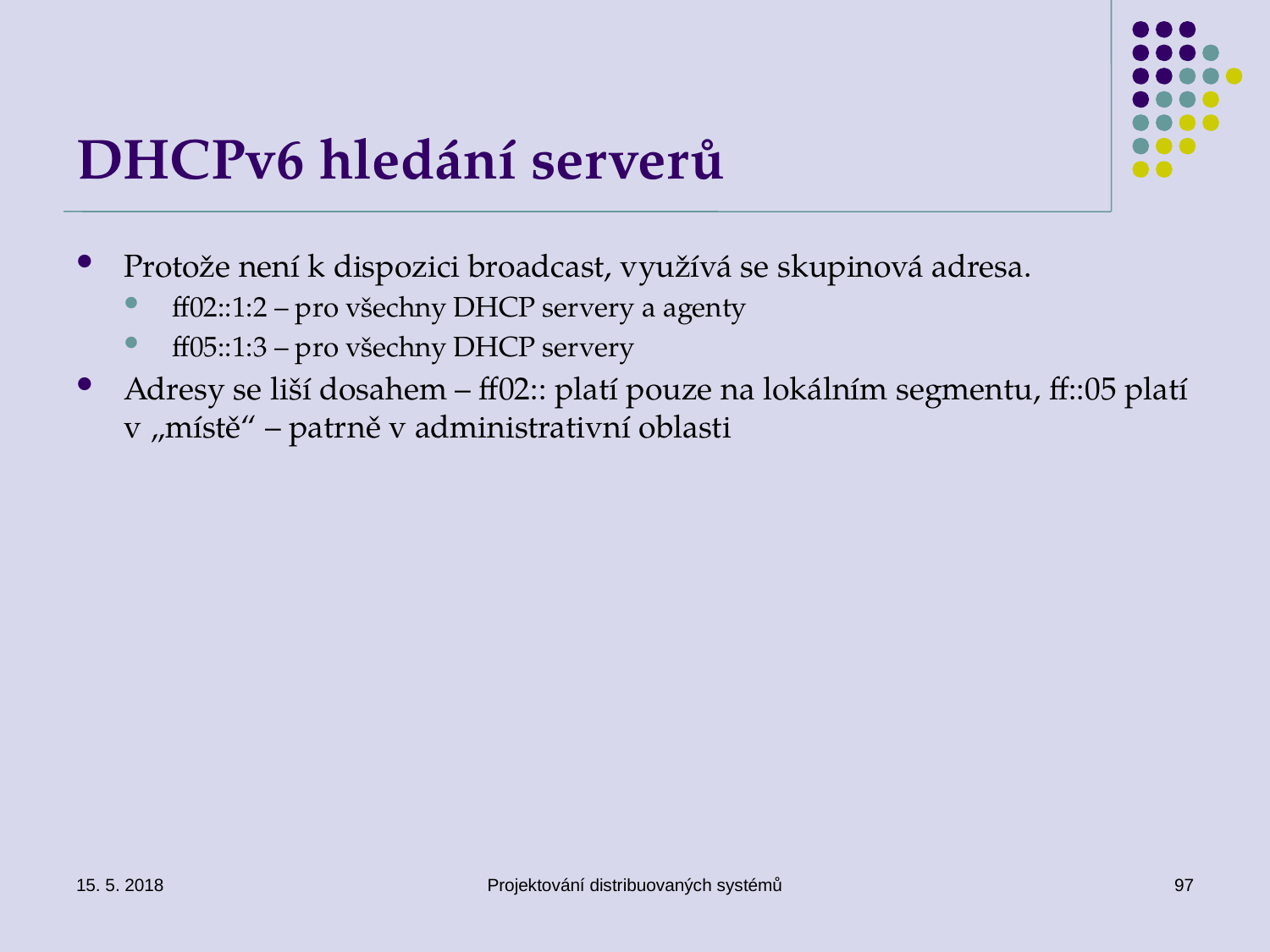

# DHCPv6 hledání serverů
Protože není k dispozici broadcast, využívá se skupinová adresa.
ff02::1:2 – pro všechny DHCP servery a agenty
ff05::1:3 – pro všechny DHCP servery
Adresy se liší dosahem – ff02:: platí pouze na lokálním segmentu, ff::05 platí v „místě“ – patrně v administrativní oblasti
15. 5. 2018
Projektování distribuovaných systémů
97